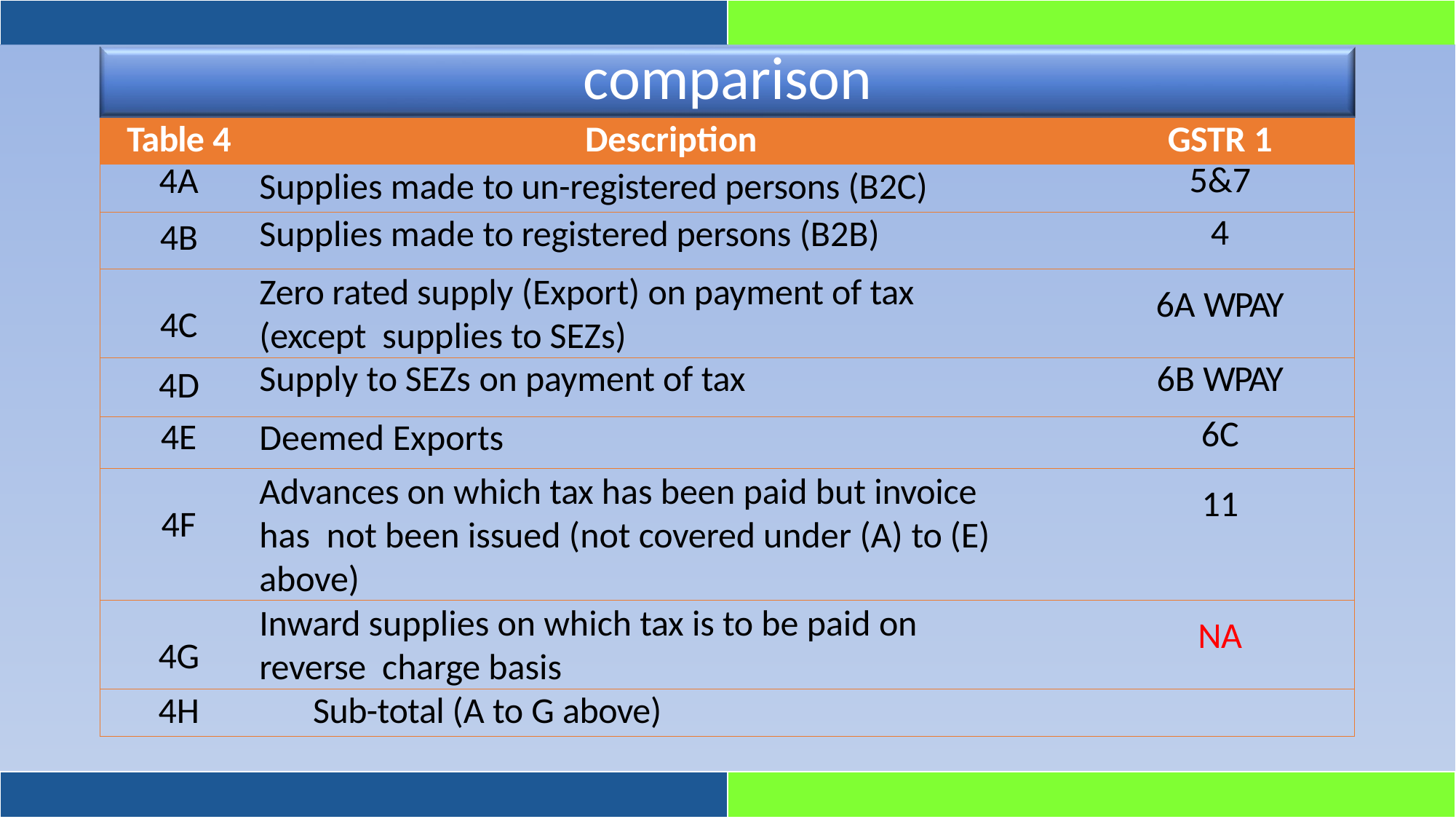

# comparison

| Table 4 | Description | GSTR 1 |
| --- | --- | --- |
| 4A | Supplies made to un-registered persons (B2C) | 5&7 |
| 4B | Supplies made to registered persons (B2B) | 4 |
| 4C | Zero rated supply (Export) on payment of tax (except supplies to SEZs) | 6A WPAY |
| 4D | Supply to SEZs on payment of tax | 6B WPAY |
| 4E | Deemed Exports | 6C |
| 4F | Advances on which tax has been paid but invoice has not been issued (not covered under (A) to (E) above) | 11 |
| 4G | Inward supplies on which tax is to be paid on reverse charge basis | NA |
| 4H | Sub-total (A to G above) |  |